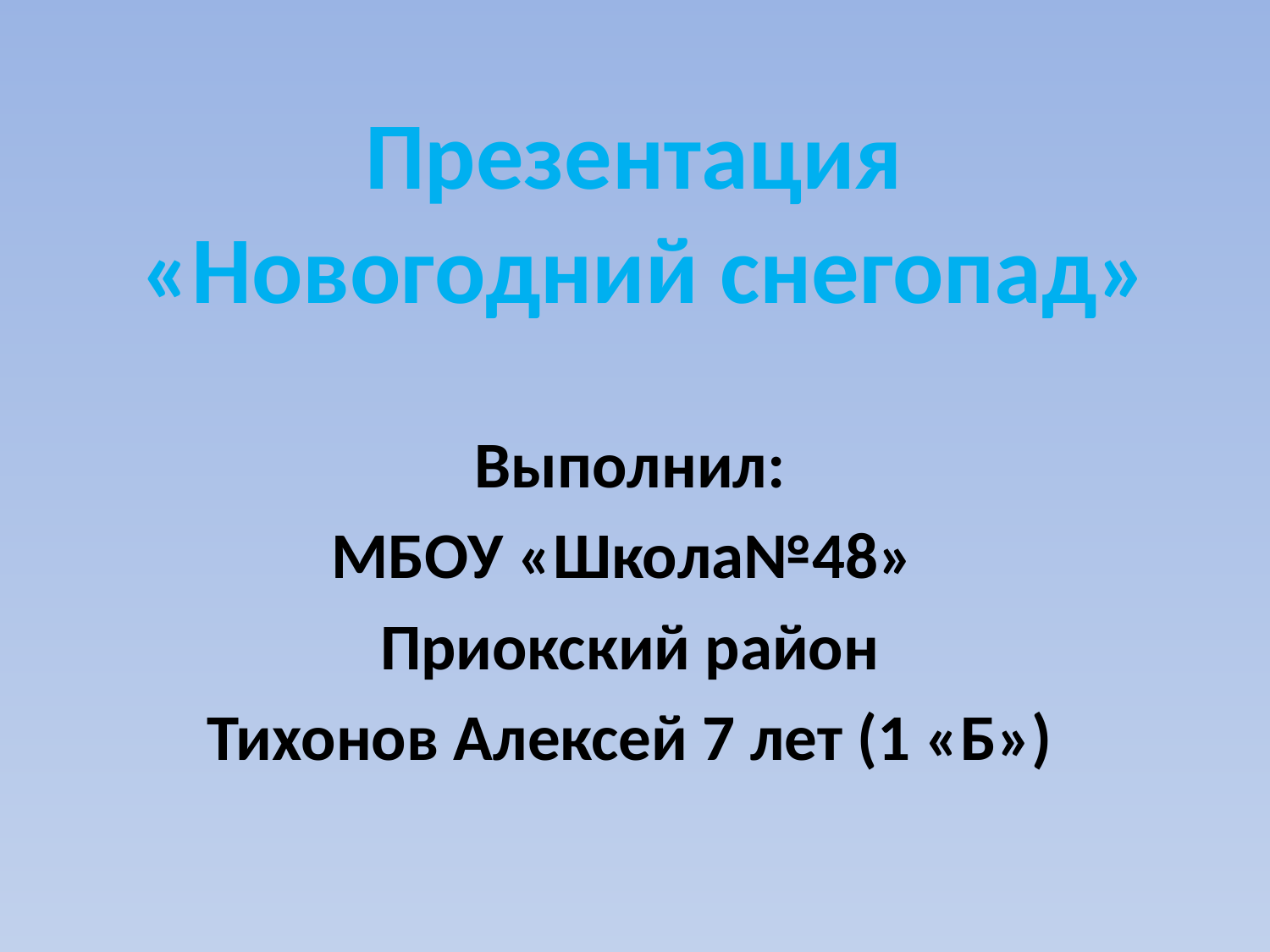

# Презентация «Новогодний снегопад»
Выполнил:
МБОУ «Школа№48»
Приокский район
Тихонов Алексей 7 лет (1 «Б»)